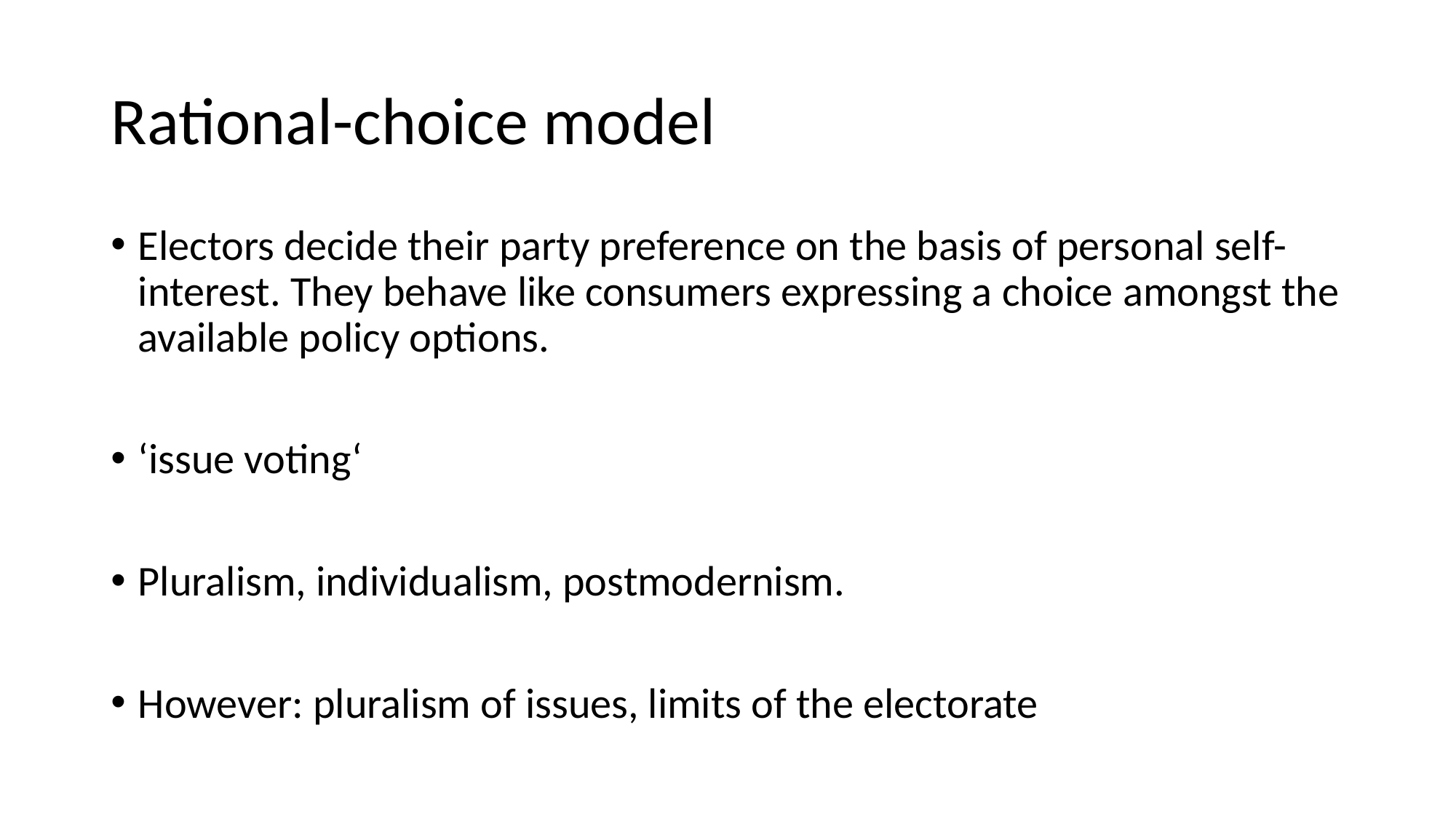

# Rational-choice model
Electors decide their party preference on the basis of personal self-interest. They behave like consumers expressing a choice amongst the available policy options.

‘issue voting‘

Pluralism, individualism, postmodernism.

However: pluralism of issues, limits of the electorate